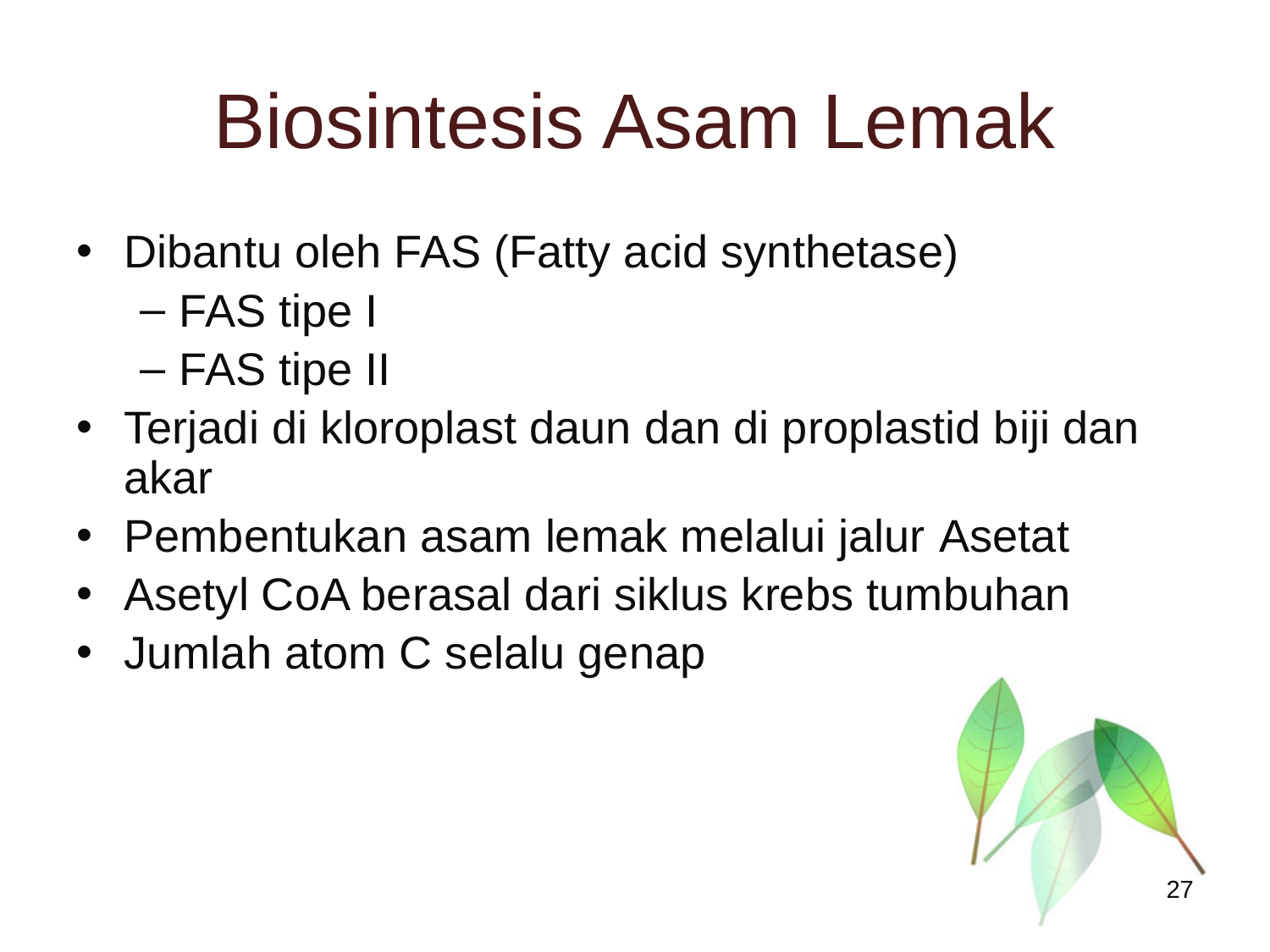

# Biosintesis Asam Lemak
Dibantu oleh FAS (Fatty acid synthetase)
FAS tipe I
FAS tipe II
Terjadi di kloroplast daun dan di proplastid biji dan akar
Pembentukan asam lemak melalui jalur Asetat
Asetyl CoA berasal dari siklus krebs tumbuhan
Jumlah atom C selalu genap
27